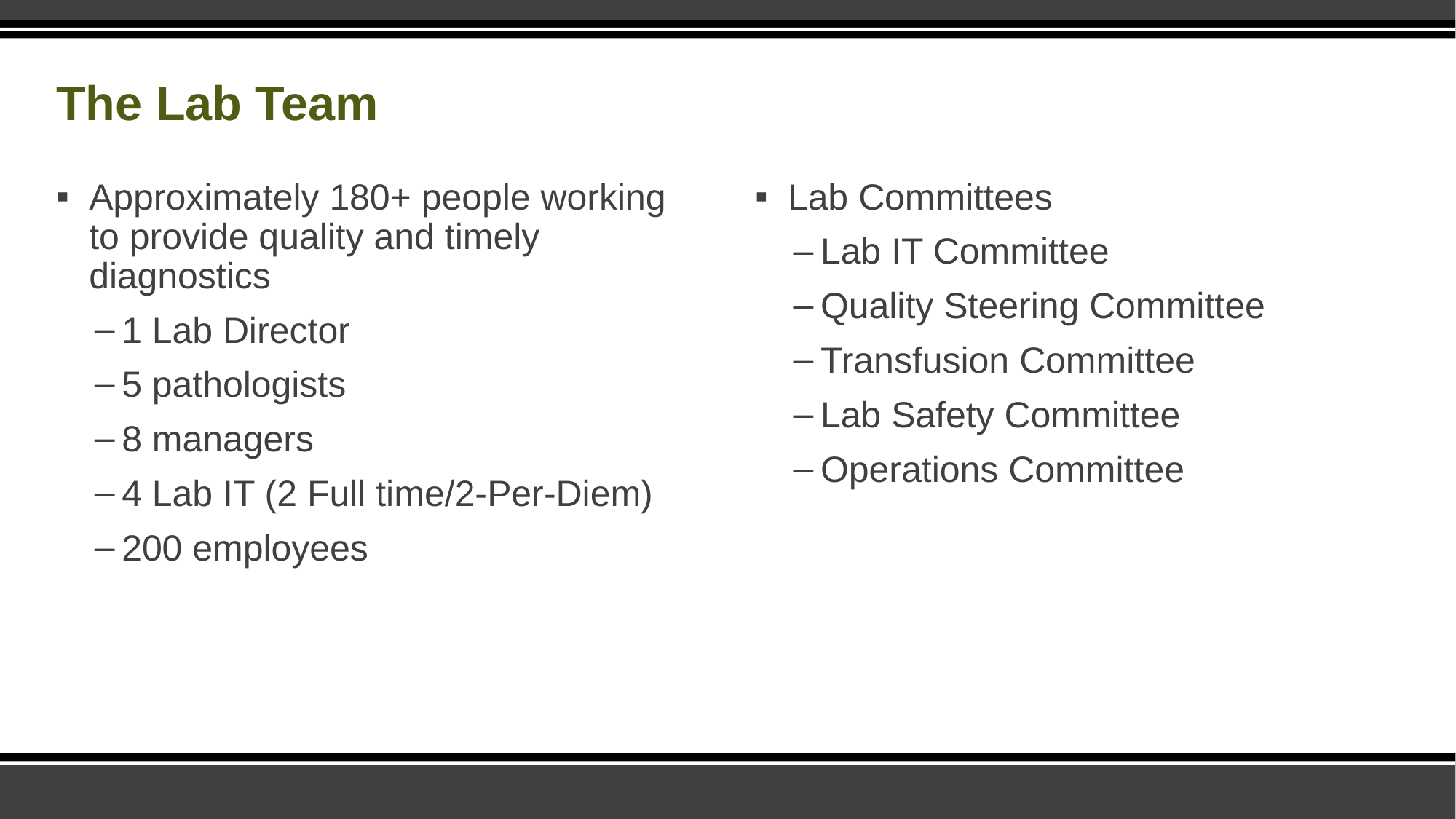

# The Lab Team
Approximately 180+ people working to provide quality and timely diagnostics
1 Lab Director
5 pathologists
8 managers
4 Lab IT (2 Full time/2-Per-Diem)
200 employees
Lab Committees
Lab IT Committee
Quality Steering Committee
Transfusion Committee
Lab Safety Committee
Operations Committee